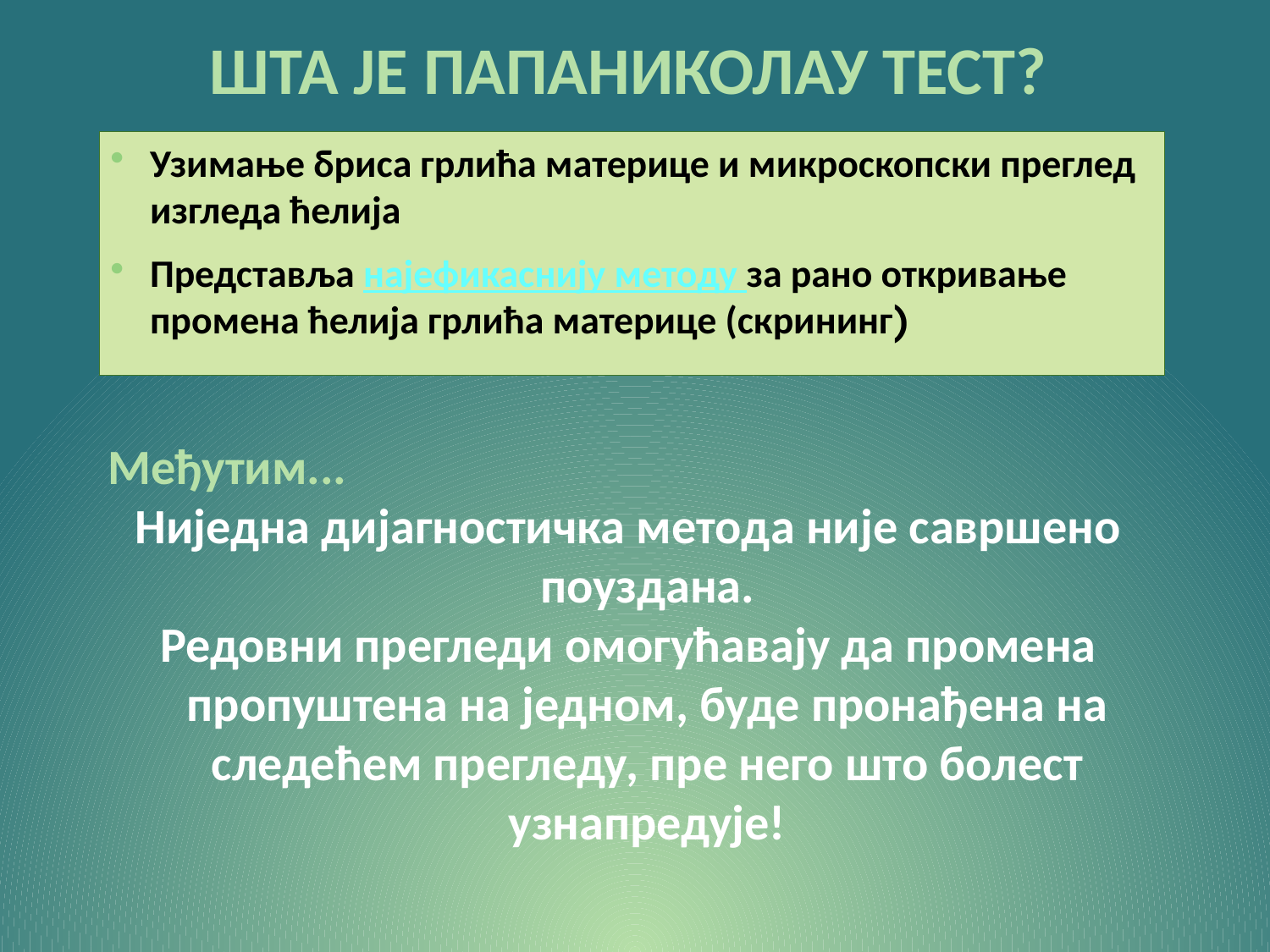

# ШТА ЈЕ ПАПАНИКОЛАУ ТЕСТ?
Узимање бриса грлића материце и микроскопски преглед изгледа ћелија
Представља најефикаснију методу за рано откривање промена ћелија грлића материце (скрининг)

Међутим...
Ниједна дијагностичка метода није савршено поуздана.
Редовни прегледи омогућавају да промена пропуштена на једном, буде пронађена на следећем прегледу, пре него што болест узнапредује!